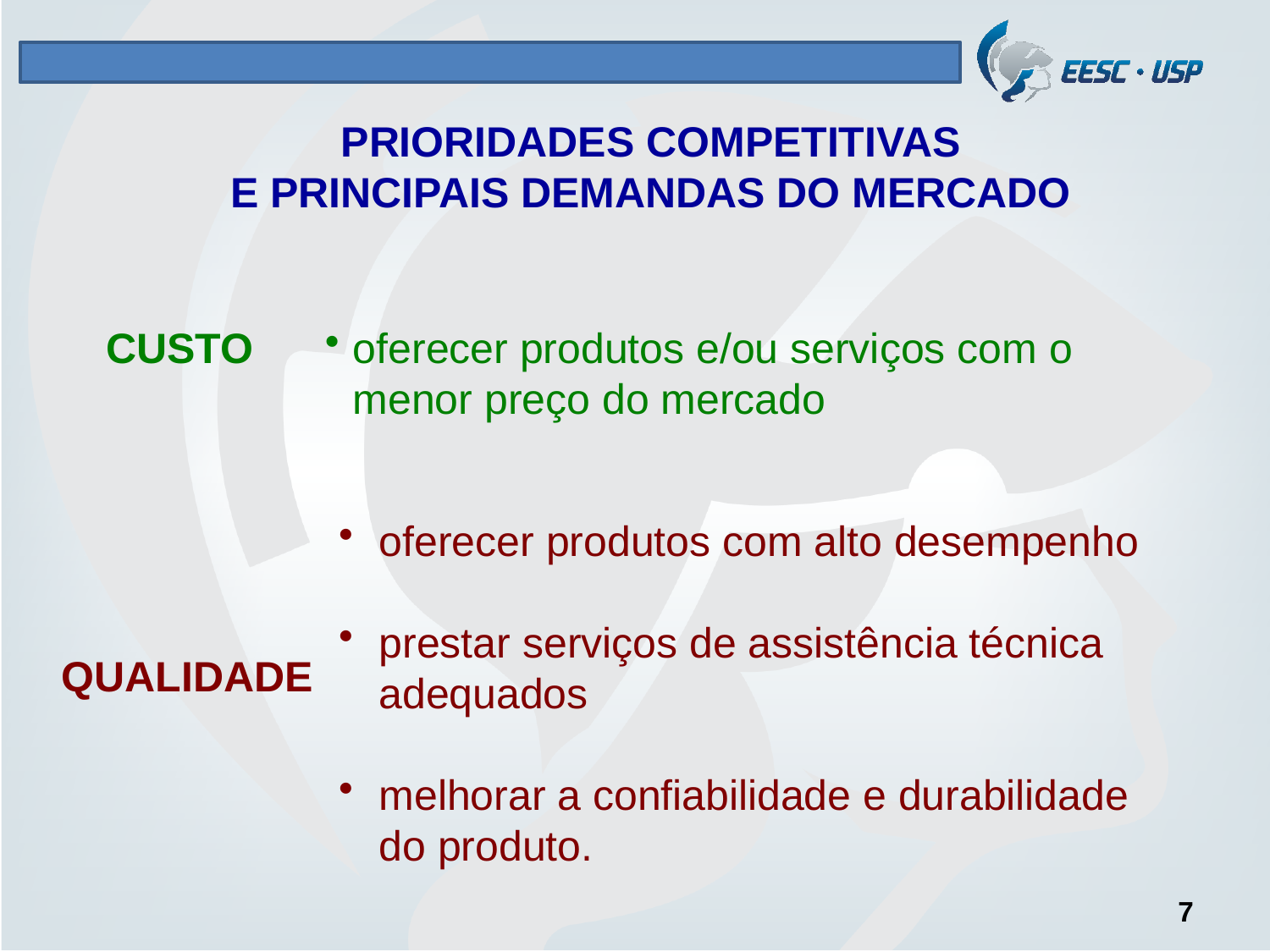

# PRIORIDADES COMPETITIVAS E PRINCIPAIS DEMANDAS DO MERCADO

CUSTO

oferecer produtos e/ou serviços com o menor preço do mercado

oferecer produtos com alto desempenho

prestar serviços de assistência técnica adequados

melhorar a confiabilidade e durabilidade do produto.

QUALIDADE
7